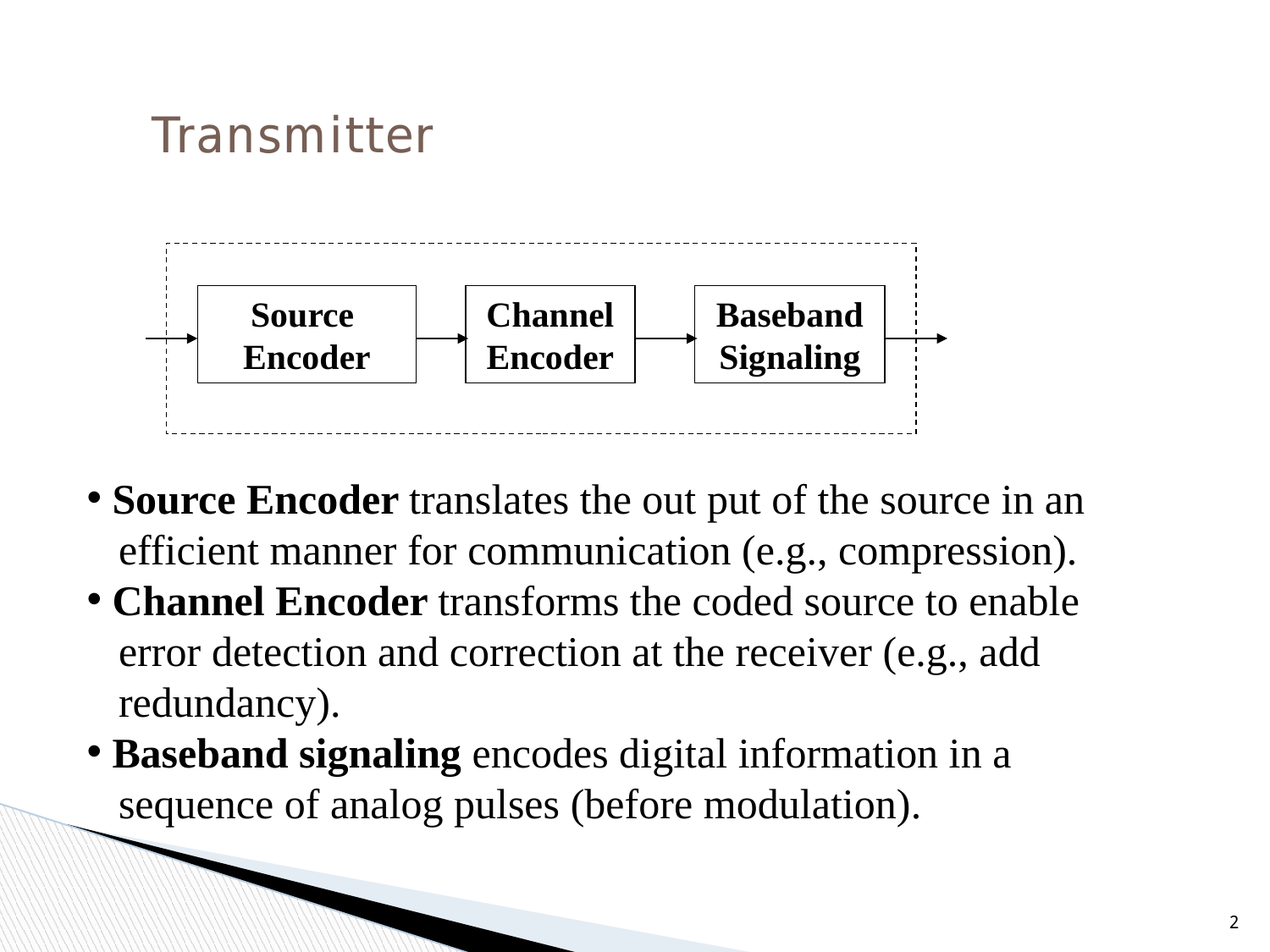

# Transmitter

Source
Encoder
Channel
Encoder
Baseband
Signaling
 Source Encoder translates the out put of the source in an
   efficient manner for communication (e.g., compression).
 Channel Encoder transforms the coded source to enable
   error detection and correction at the receiver (e.g., add
   redundancy).
 Baseband signaling encodes digital information in a
   sequence of analog pulses (before modulation).

2